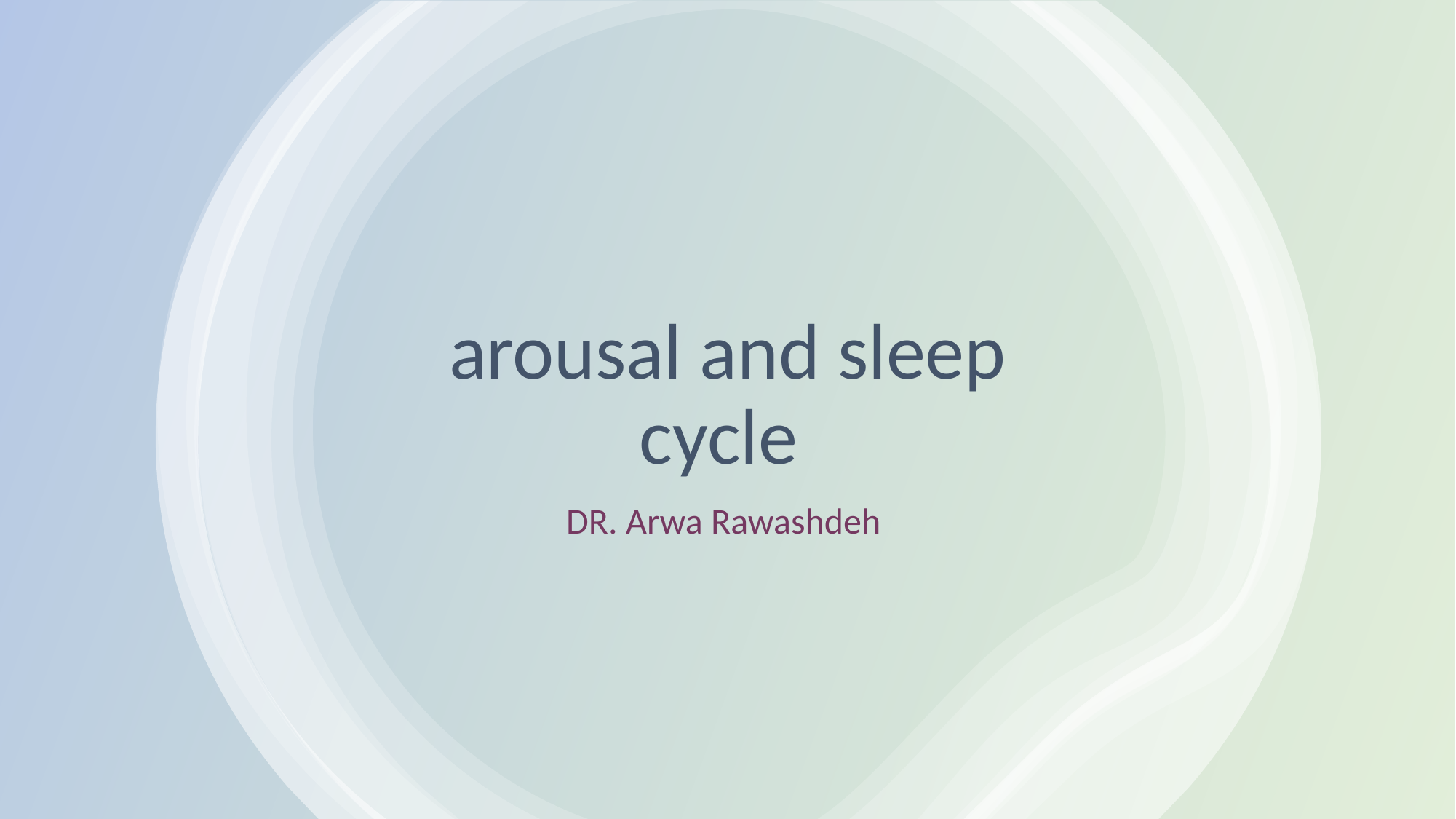

# arousal and sleep cycle
DR. Arwa Rawashdeh